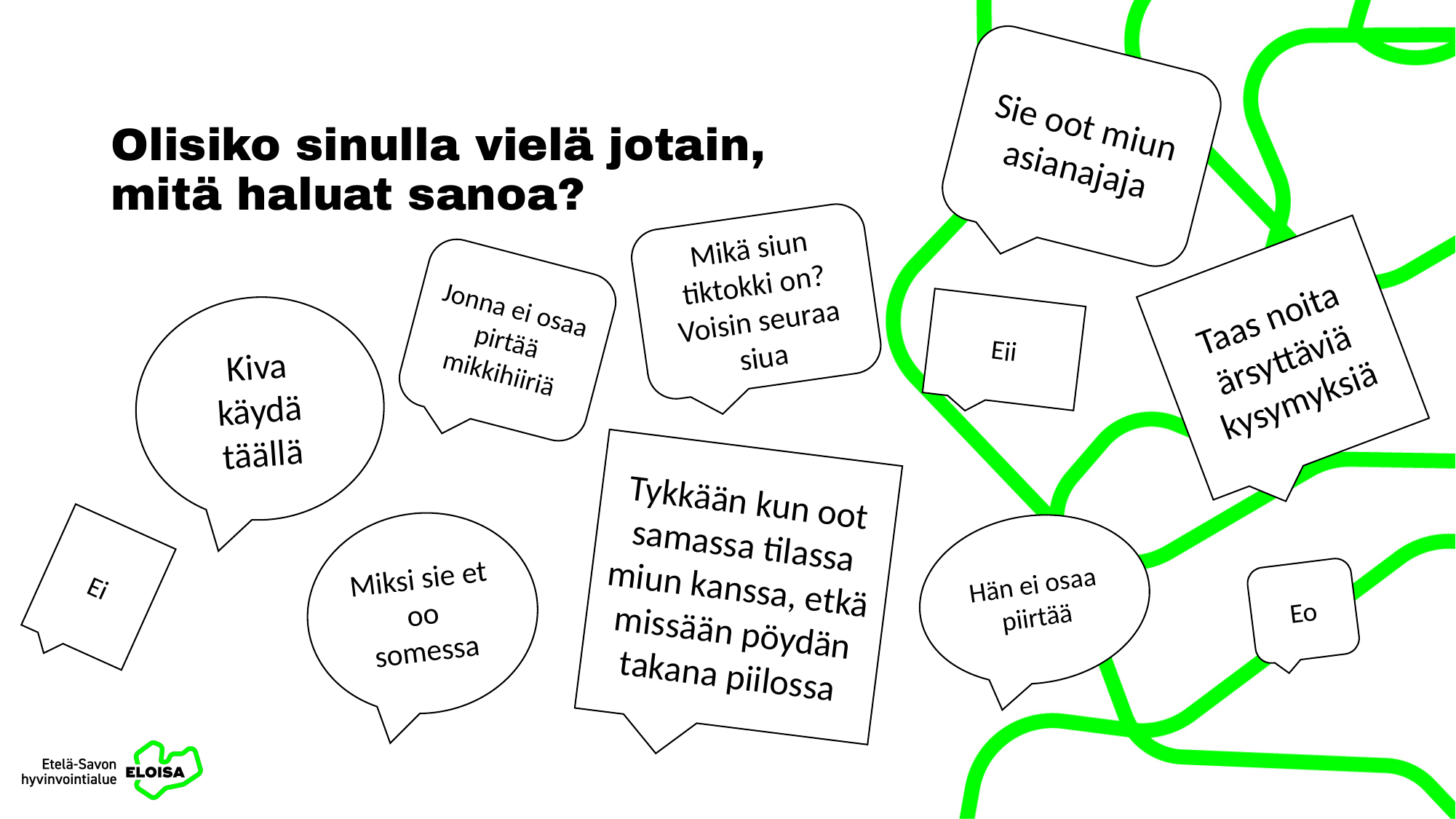

Sie oot miun asianajaja
# Olisiko sinulla vielä jotain, mitä haluat sanoa?
Mikä siun tiktokki on? Voisin seuraa siua
Taas noita ärsyttäviä kysymyksiä
Jonna ei osaa pirtää mikkihiiriä
Eii
Kiva käydä täällä
Tykkään kun oot samassa tilassa miun kanssa, etkä missään pöydän takana piilossa
Miksi sie et oo somessa
Hän ei osaa piirtää
Ei
Eo